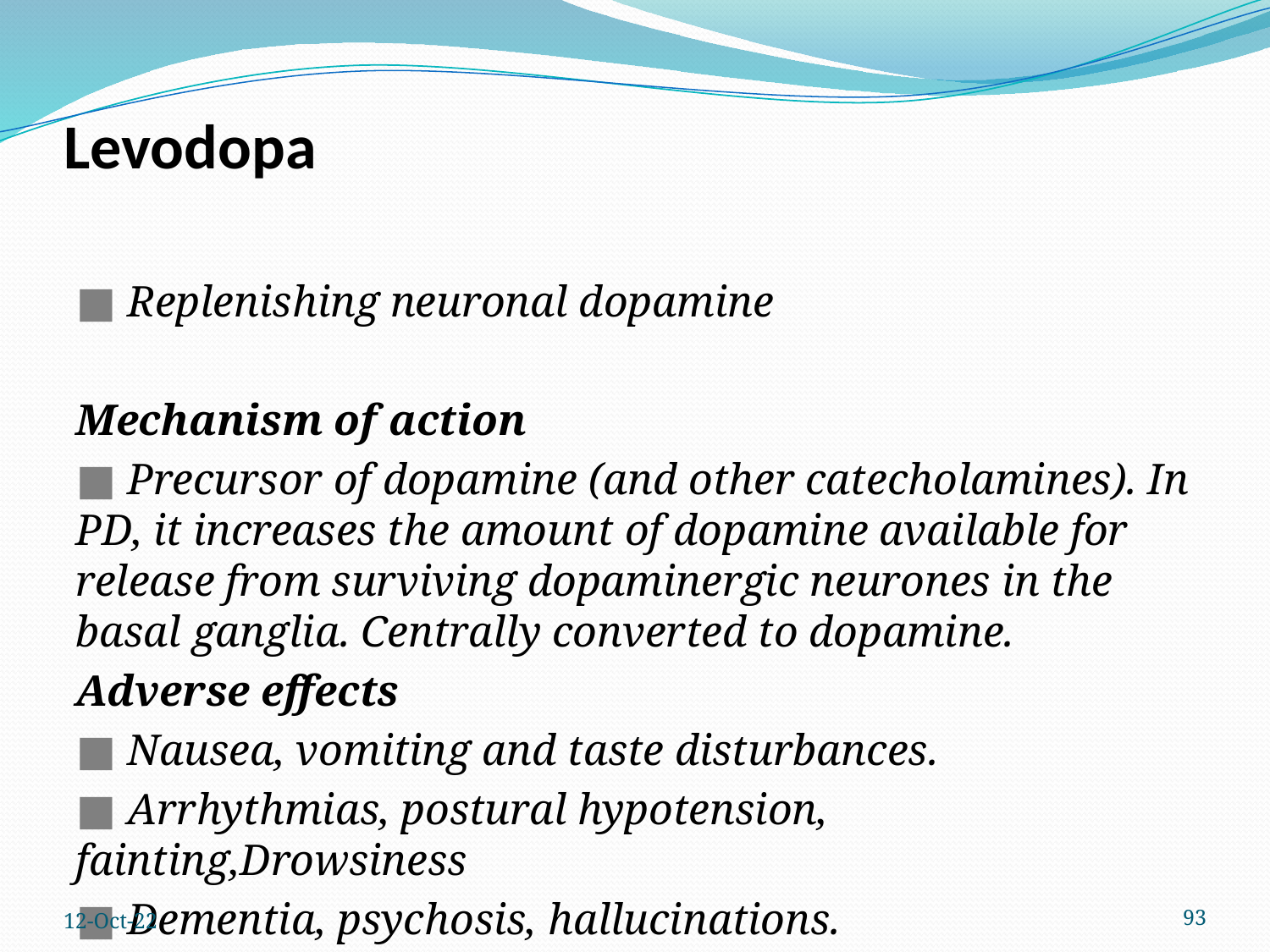

# Levodopa
■ Replenishing neuronal dopamine

Mechanism of action
■ Precursor of dopamine (and other catecholamines). In PD, it increases the amount of dopamine available for release from surviving dopaminergic neurones in the basal ganglia. Centrally converted to dopamine.
Adverse effects
■ Nausea, vomiting and taste disturbances.
■ Arrhythmias, postural hypotension, fainting,Drowsiness
■ Dementia, psychosis, hallucinations.

12-Oct-22
93